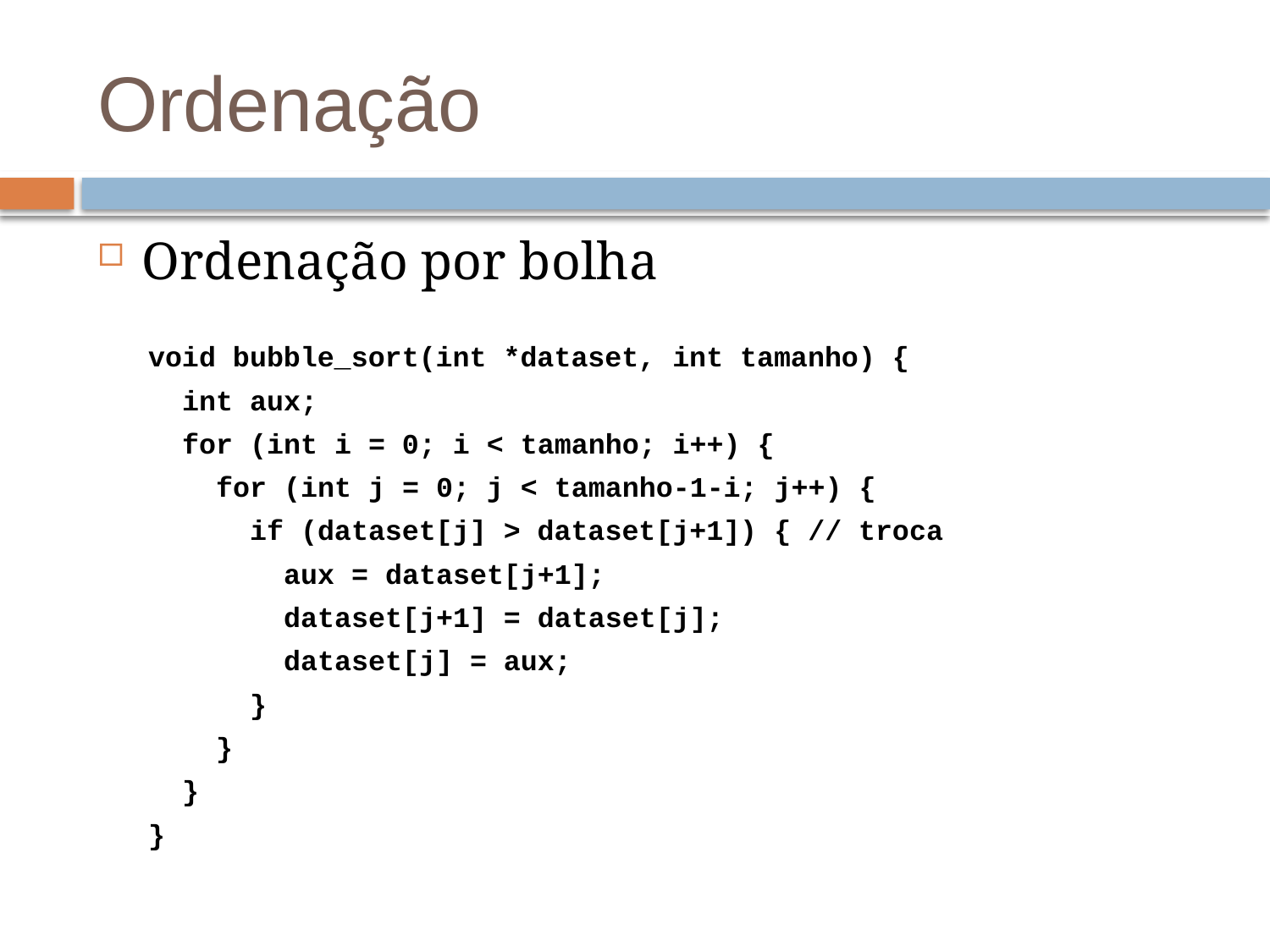

# Ordenação
Ordenação por bolha

void bubble_sort(int *dataset, int tamanho) {
  int aux;
  for (int i = 0; i < tamanho; i++) {
    for (int j = 0; j < tamanho-1-i; j++) {
      if (dataset[j] > dataset[j+1]) { // troca
        aux = dataset[j+1];
        dataset[j+1] = dataset[j];
        dataset[j] = aux;
      }
    }
  }
}